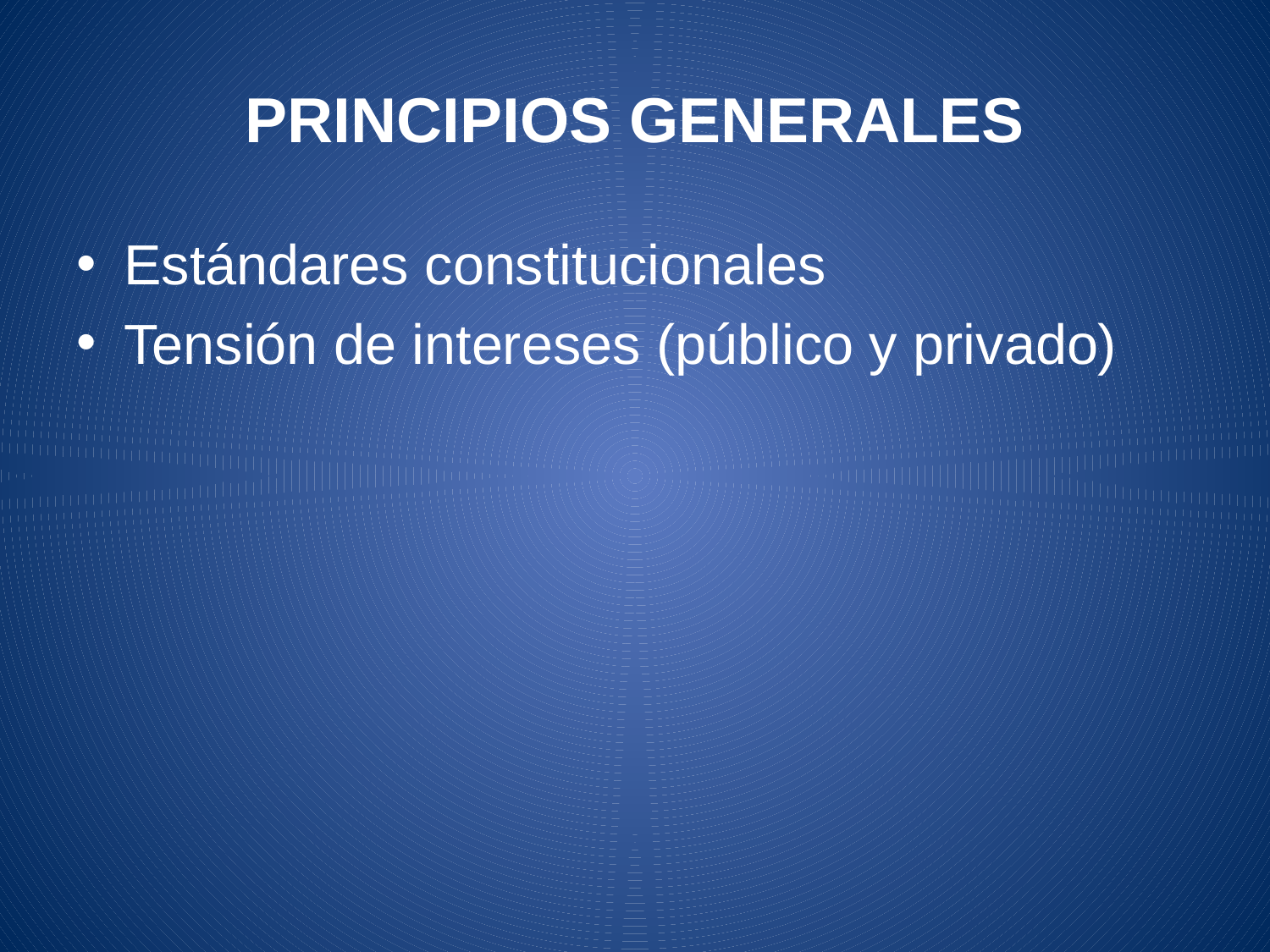

# PRINCIPIOS GENERALES
Estándares constitucionales
Tensión de intereses (público y privado)